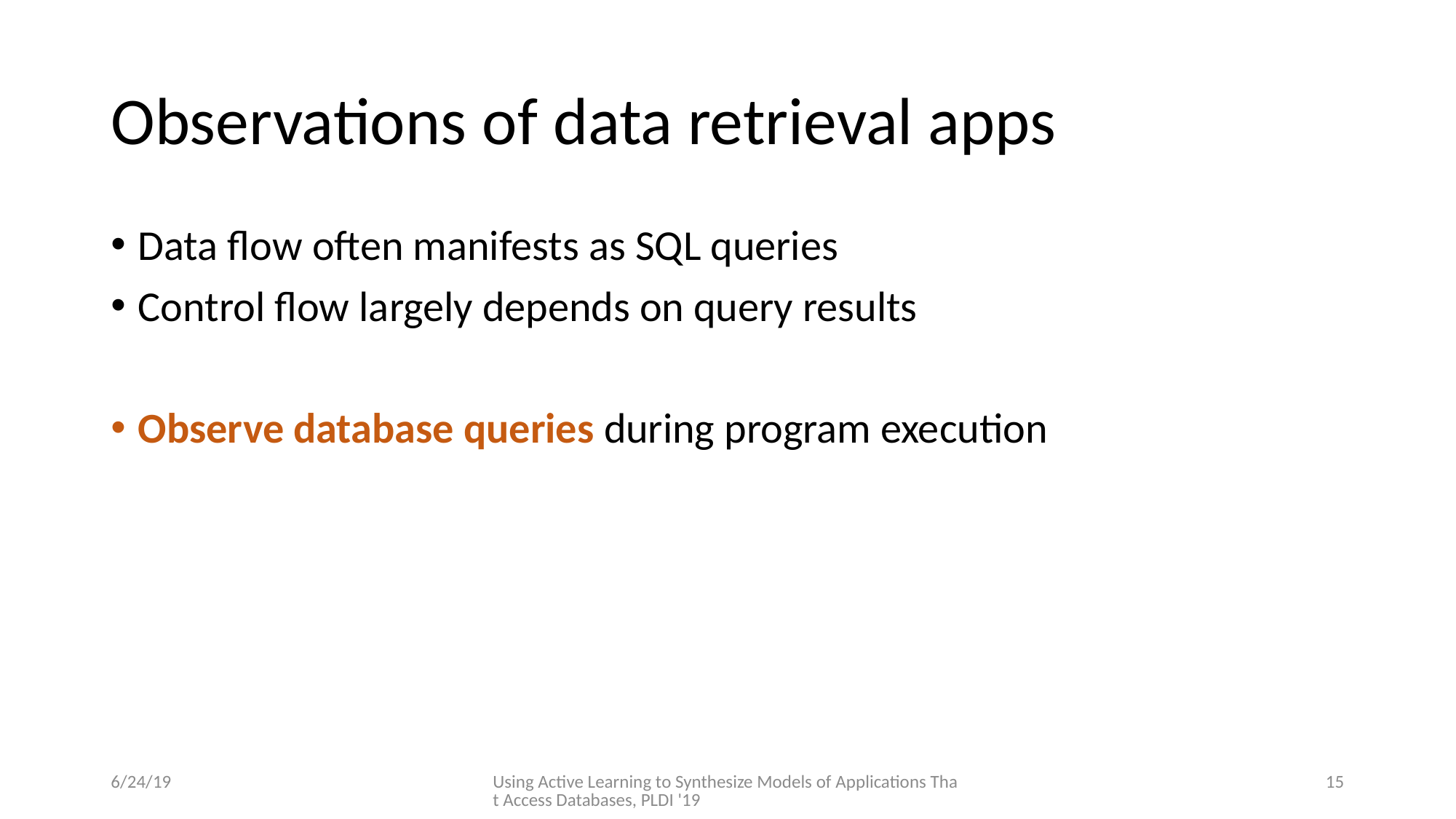

# Observations of data retrieval apps
Data flow often manifests as SQL queries
Control flow largely depends on query results

Observe database queries during program execution
6/24/19
Using Active Learning to Synthesize Models of Applications That Access Databases, PLDI '19
15